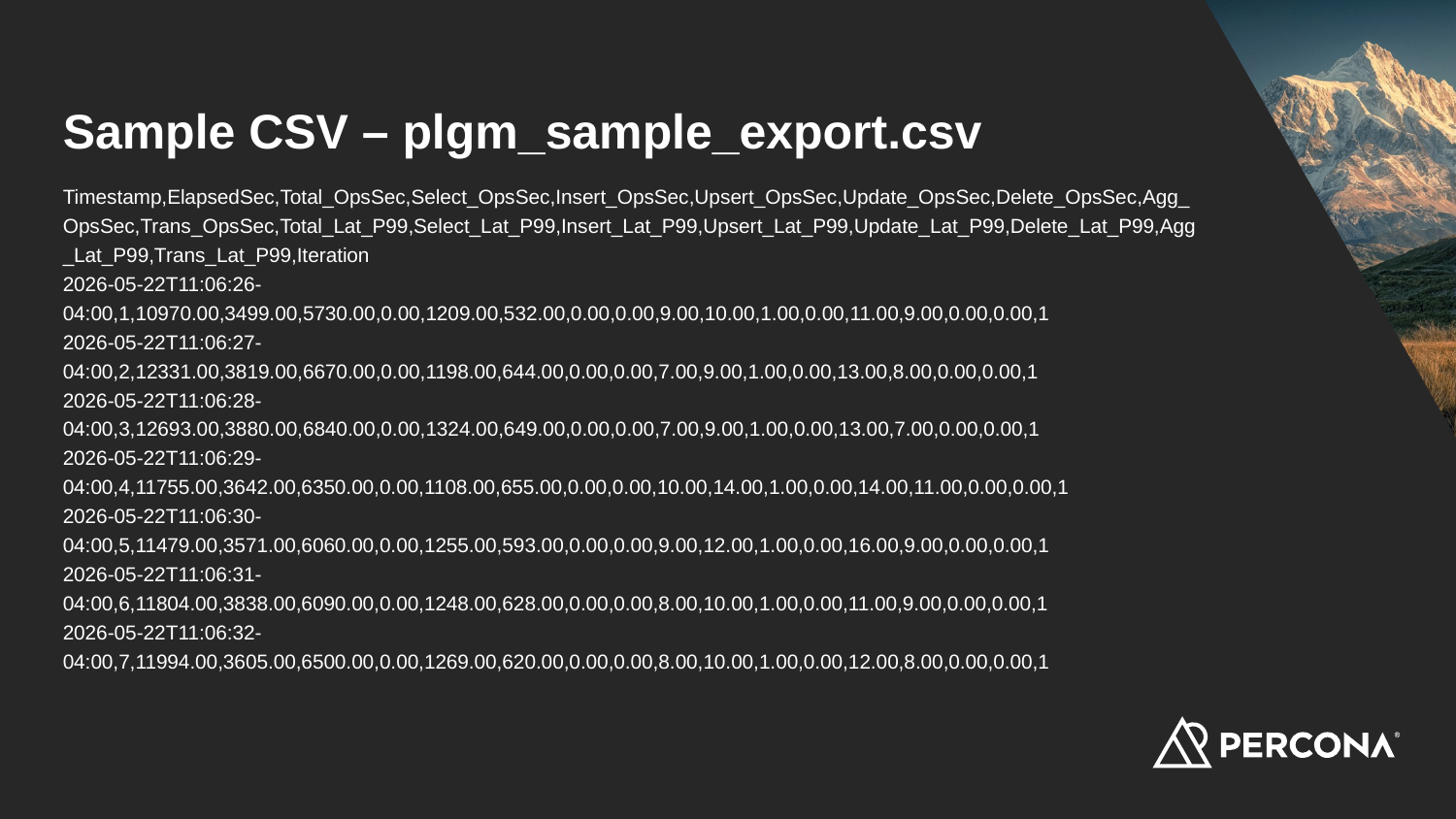

# Sample CSV – plgm_sample_export.csv
Timestamp,ElapsedSec,Total_OpsSec,Select_OpsSec,Insert_OpsSec,Upsert_OpsSec,Update_OpsSec,Delete_OpsSec,Agg_OpsSec,Trans_OpsSec,Total_Lat_P99,Select_Lat_P99,Insert_Lat_P99,Upsert_Lat_P99,Update_Lat_P99,Delete_Lat_P99,Agg_Lat_P99,Trans_Lat_P99,Iteration
2026-05-22T11:06:26-04:00,1,10970.00,3499.00,5730.00,0.00,1209.00,532.00,0.00,0.00,9.00,10.00,1.00,0.00,11.00,9.00,0.00,0.00,1
2026-05-22T11:06:27-04:00,2,12331.00,3819.00,6670.00,0.00,1198.00,644.00,0.00,0.00,7.00,9.00,1.00,0.00,13.00,8.00,0.00,0.00,1
2026-05-22T11:06:28-04:00,3,12693.00,3880.00,6840.00,0.00,1324.00,649.00,0.00,0.00,7.00,9.00,1.00,0.00,13.00,7.00,0.00,0.00,1
2026-05-22T11:06:29-04:00,4,11755.00,3642.00,6350.00,0.00,1108.00,655.00,0.00,0.00,10.00,14.00,1.00,0.00,14.00,11.00,0.00,0.00,1
2026-05-22T11:06:30-04:00,5,11479.00,3571.00,6060.00,0.00,1255.00,593.00,0.00,0.00,9.00,12.00,1.00,0.00,16.00,9.00,0.00,0.00,1
2026-05-22T11:06:31-04:00,6,11804.00,3838.00,6090.00,0.00,1248.00,628.00,0.00,0.00,8.00,10.00,1.00,0.00,11.00,9.00,0.00,0.00,1
2026-05-22T11:06:32-04:00,7,11994.00,3605.00,6500.00,0.00,1269.00,620.00,0.00,0.00,8.00,10.00,1.00,0.00,12.00,8.00,0.00,0.00,1
47